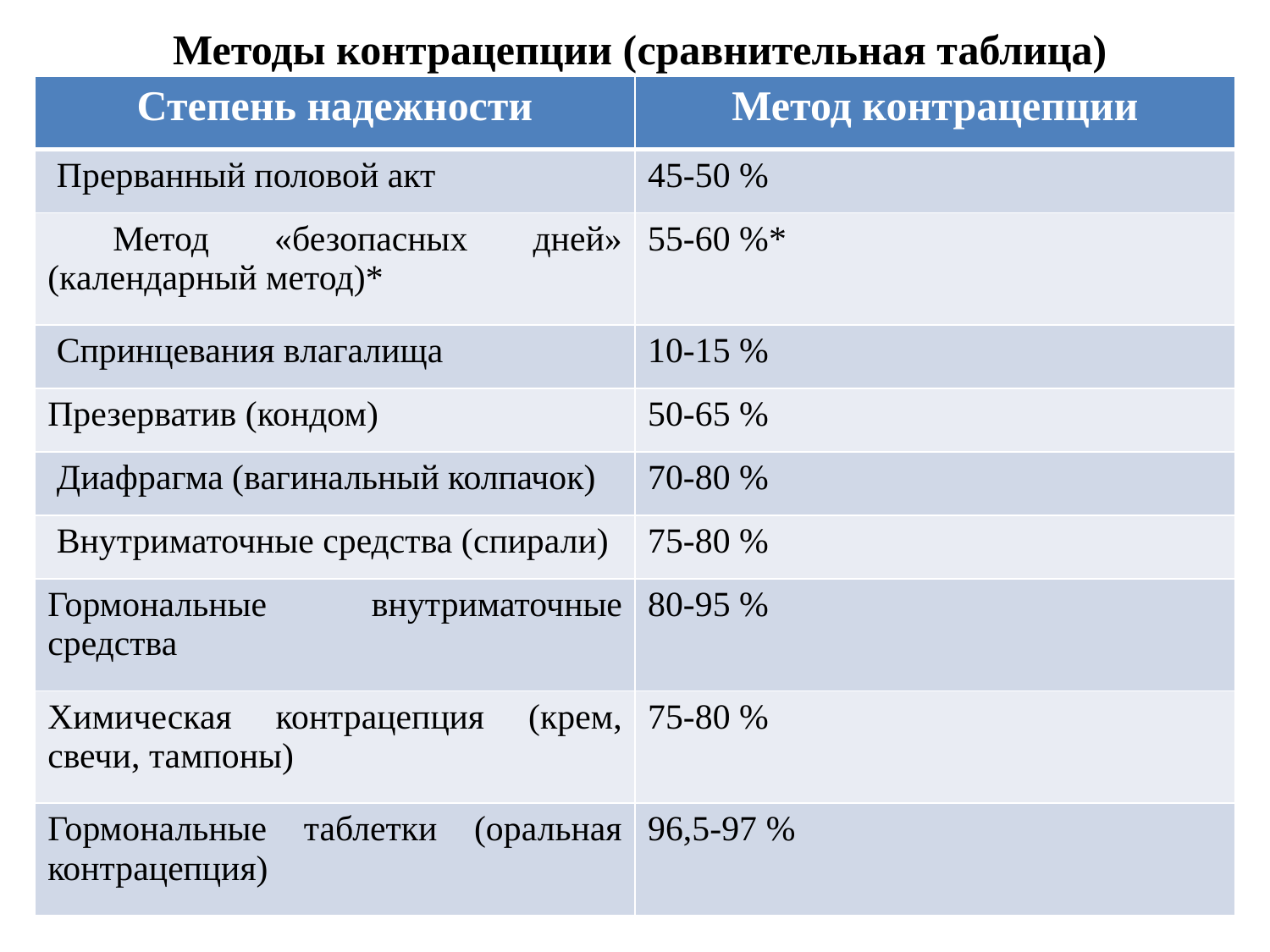

Методы контрацепции (сравнительная таблица)
| Степень надежности | Метод контрацепции |
| --- | --- |
| Прерванный половой акт | 45-50 % |
| Метод «безопасных дней» (календарный метод)\* | 55-60 %\* |
| Спринцевания влагалища | 10-15 % |
| Презерватив (кондом) | 50-65 % |
| Диафрагма (вагинальный колпачок) | 70-80 % |
| Внутриматочные средства (спирали) | 75-80 % |
| Гормональные внутриматочные средства | 80-95 % |
| Химическая контрацепция (крем, свечи, тампоны) | 75-80 % |
| Гормональные таблетки (оральная контрацепция) | 96,5-97 % |